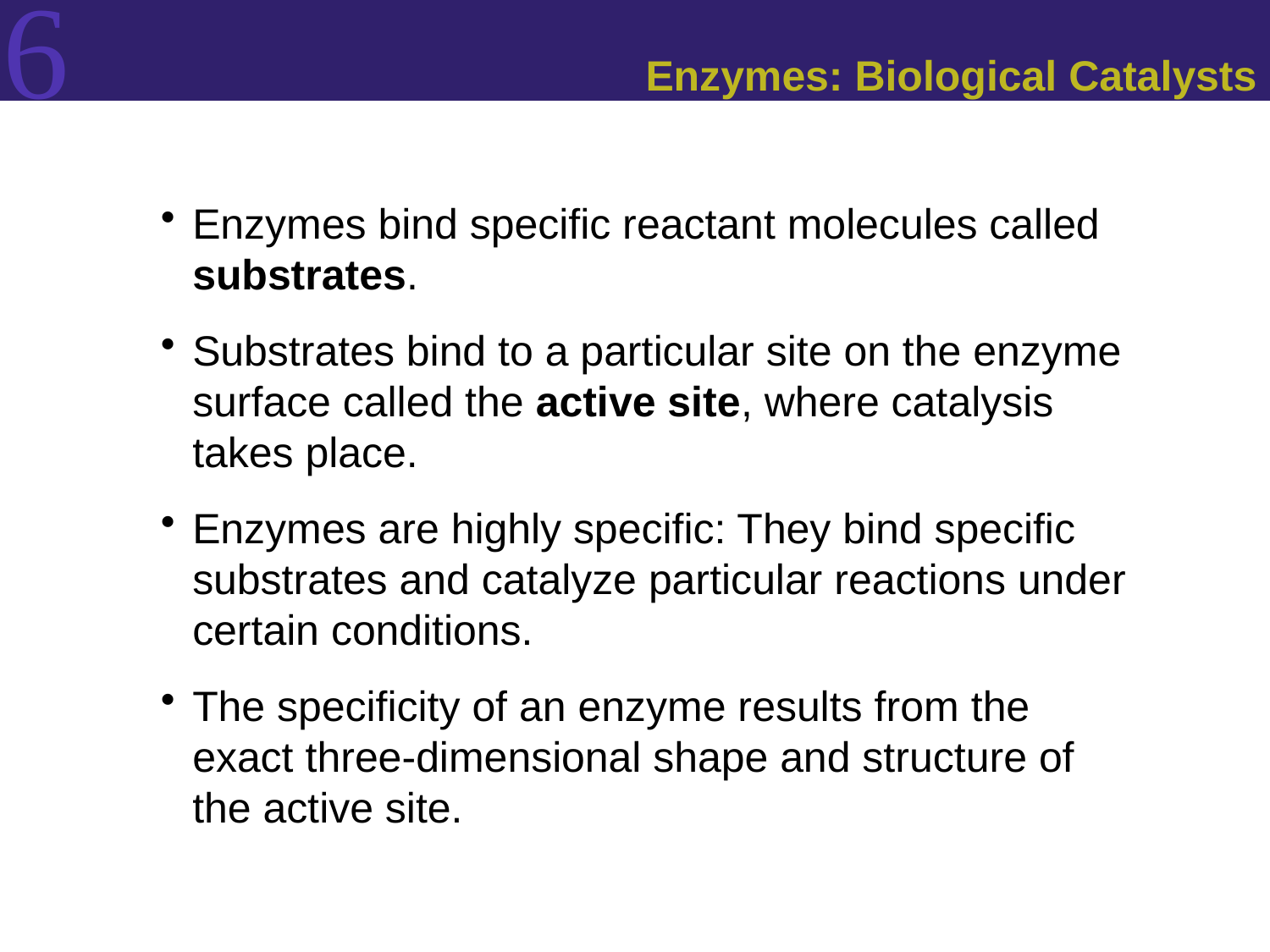

# Enzymes: Biological Catalysts
Enzymes bind specific reactant molecules called substrates.
Substrates bind to a particular site on the enzyme surface called the active site, where catalysis takes place.
Enzymes are highly specific: They bind specific substrates and catalyze particular reactions under certain conditions.
The specificity of an enzyme results from the exact three-dimensional shape and structure of the active site.